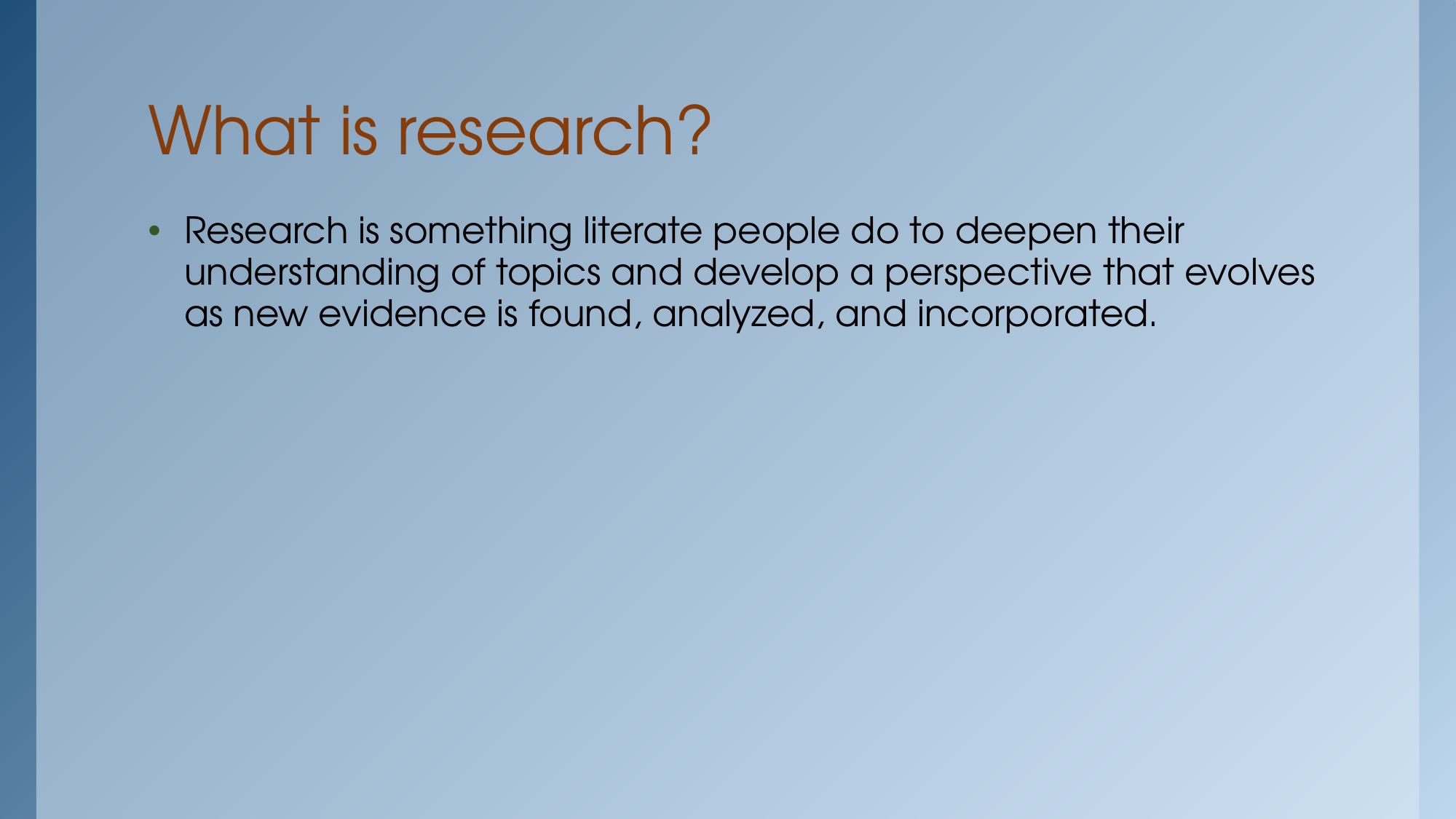

# What is research?
Research is something literate people do to deepen their understanding of topics and develop a perspective that evolves as new evidence is found, analyzed, and incorporated.